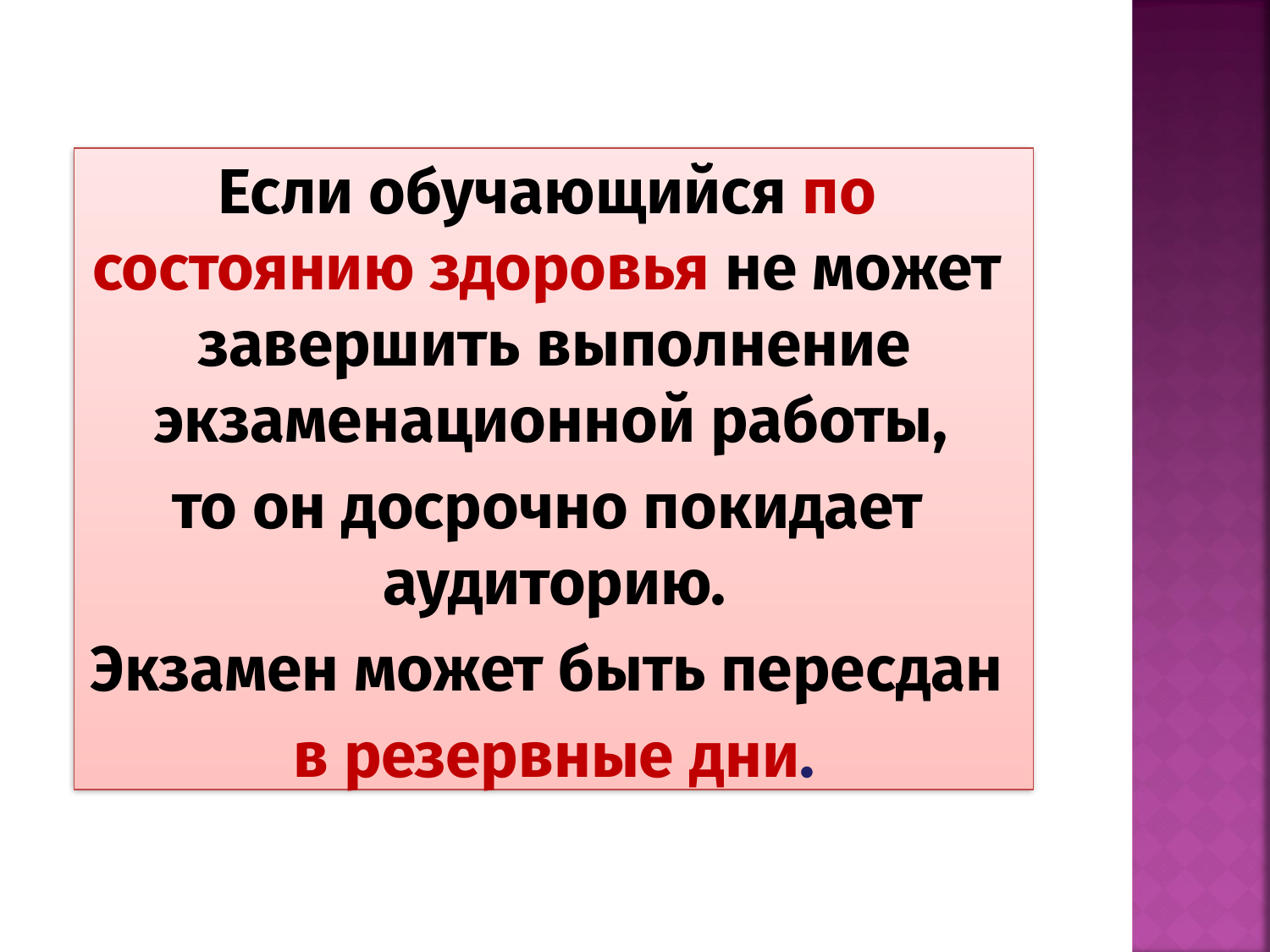

Если обучающийся по  состоянию здоровья не может  завершить выполнение
экзаменационной работы,
то он досрочно покидает  аудиторию.
Экзамен может быть пересдан  в резервные дни.